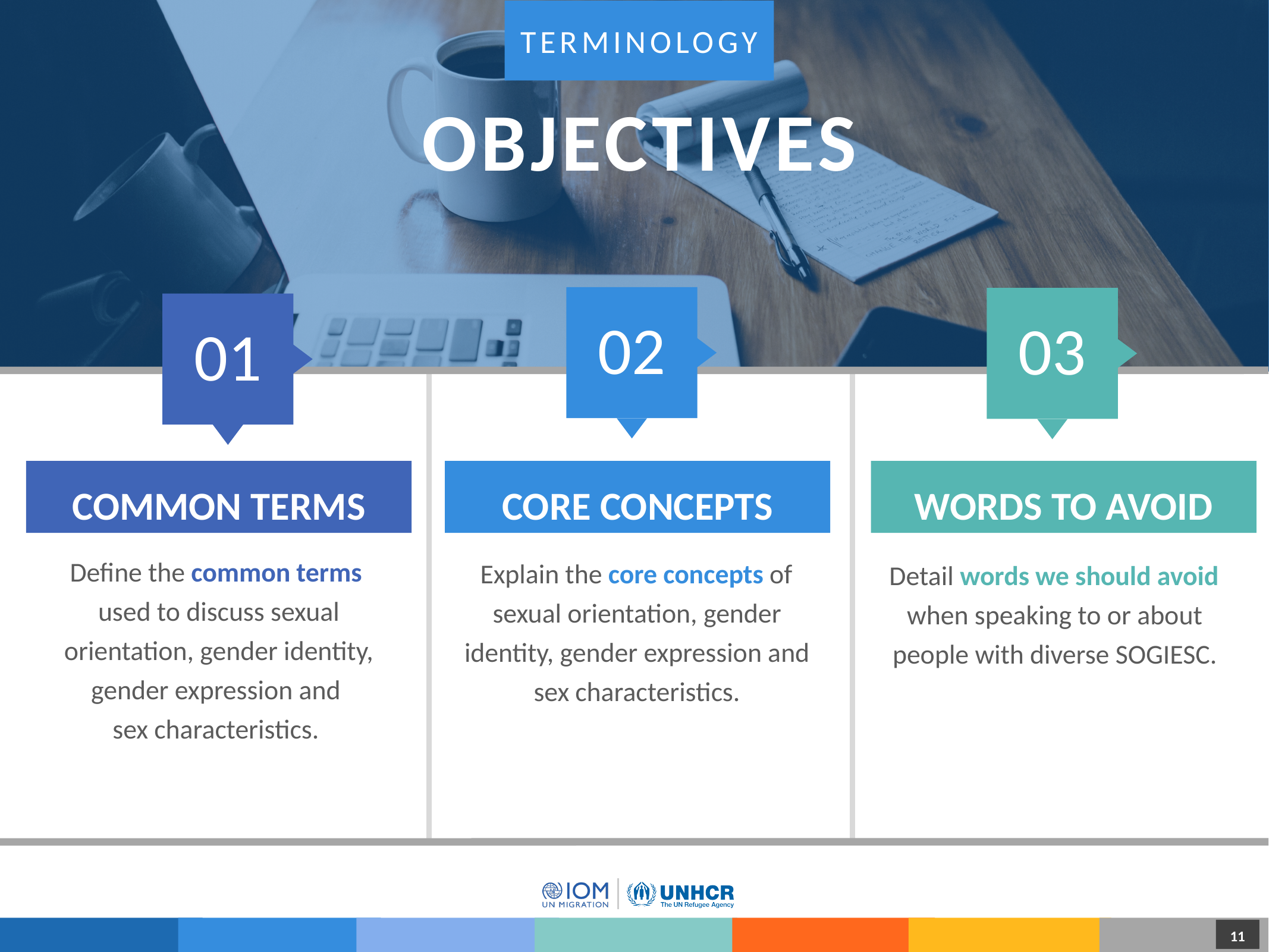

TERMINOLOGY
OBJECTIVES
02

03

01

COMMON TERMS
CORE CONCEPTS
WORDS TO AVOID
Define the common terms
used to discuss sexual orientation, gender identity, gender expression and
sex characteristics.

Explain the core concepts of sexual orientation, gender identity, gender expression and sex characteristics.

Detail words we should avoid when speaking to or about people with diverse SOGIESC.

1
1

11